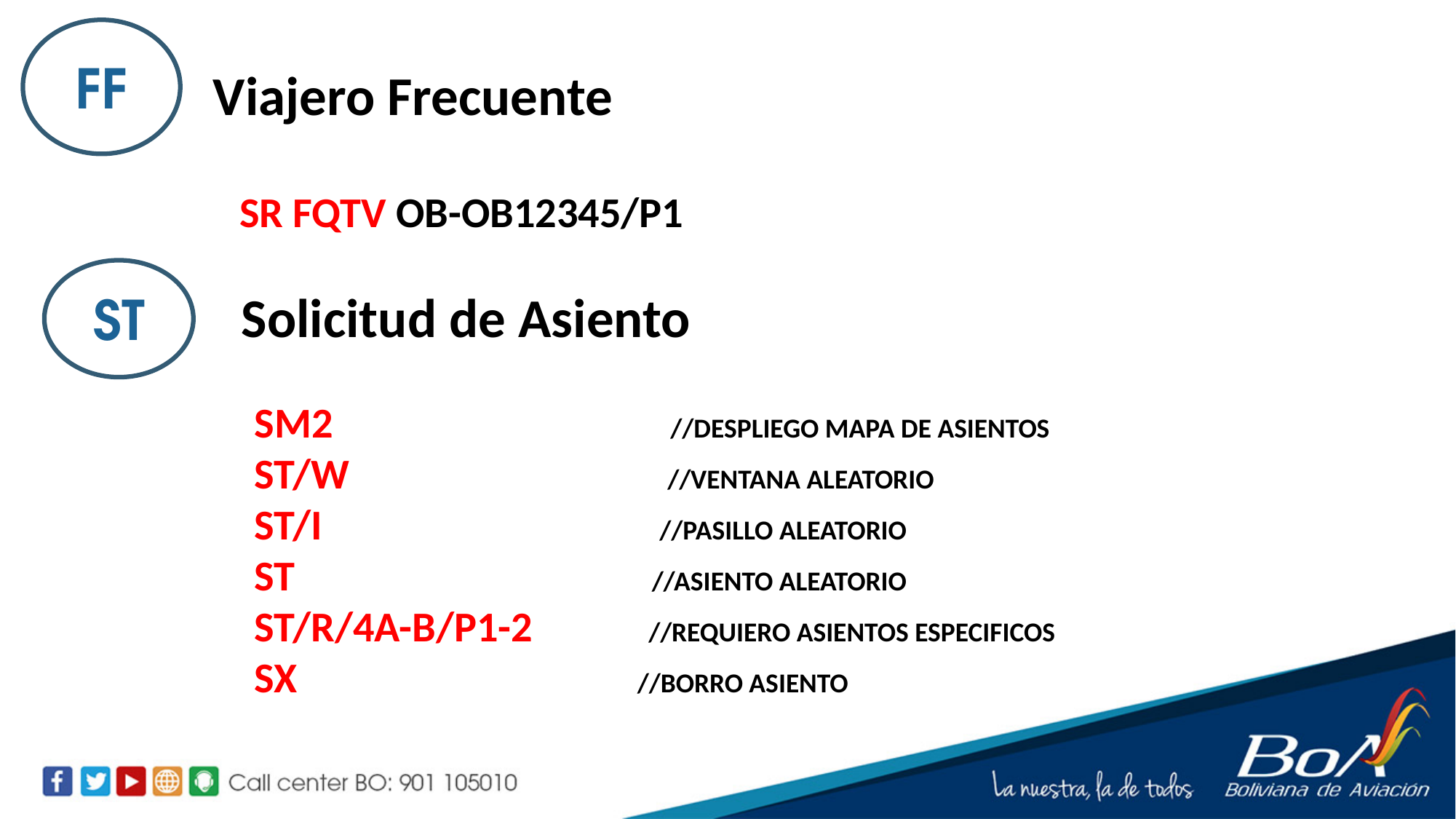

FF
Viajero Frecuente
SR FQTV OB-OB12345/P1
ST
Solicitud de Asiento
SM2                                   //DESPLIEGO MAPA DE ASIENTOS
ST/W                                 //VENTANA ALEATORIO
ST/I                                   //PASILLO ALEATORIO
ST                                     //ASIENTO ALEATORIO
ST/R/4A-B/P1-2            //REQUIERO ASIENTOS ESPECIFICOS
SX                                                      //BORRO ASIENTO